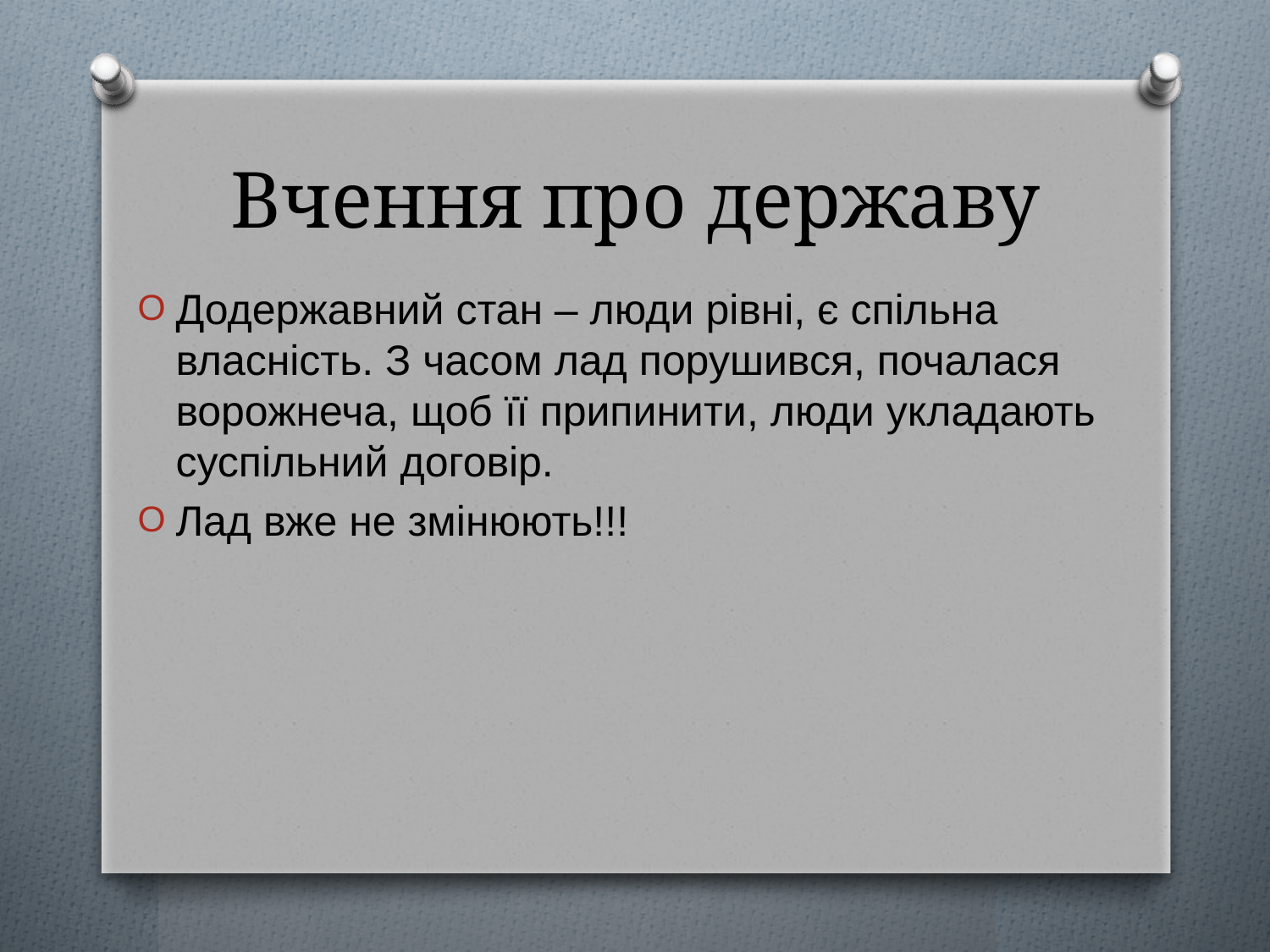

# Вчення про державу
Додержавний стан – люди рівні, є спільна власність. З часом лад порушився, почалася ворожнеча, щоб її припинити, люди укладають суспільний договір.
Лад вже не змінюють!!!